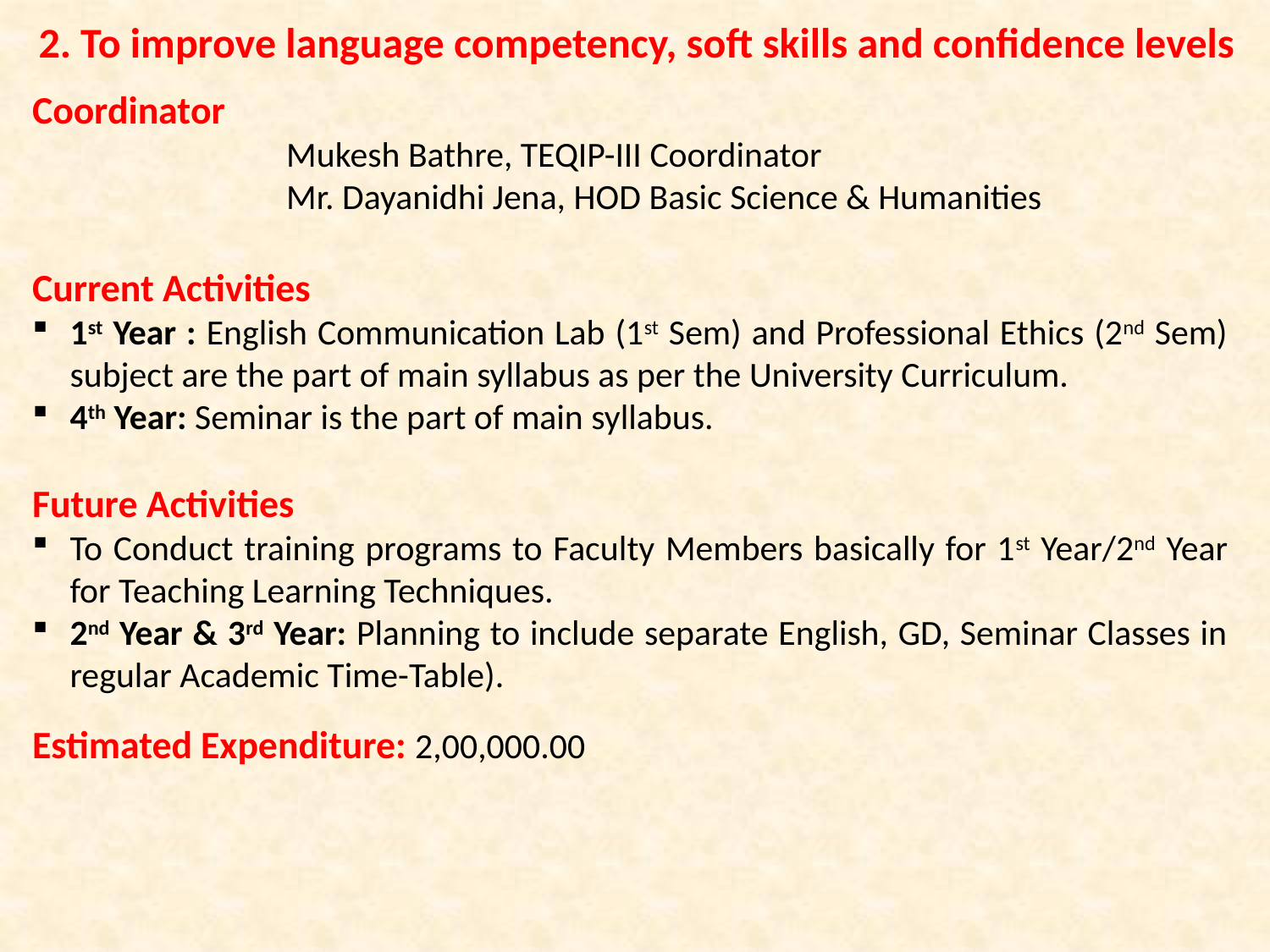

2. To improve language competency, soft skills and confidence levels
Coordinator
		Mukesh Bathre, TEQIP-III Coordinator
		Mr. Dayanidhi Jena, HOD Basic Science & Humanities

Current Activities
1st Year : English Communication Lab (1st Sem) and Professional Ethics (2nd Sem) subject are the part of main syllabus as per the University Curriculum.
4th Year: Seminar is the part of main syllabus.

Future Activities
To Conduct training programs to Faculty Members basically for 1st Year/2nd Year for Teaching Learning Techniques.
2nd Year & 3rd Year: Planning to include separate English, GD, Seminar Classes in regular Academic Time-Table).

Estimated Expenditure: 2,00,000.00